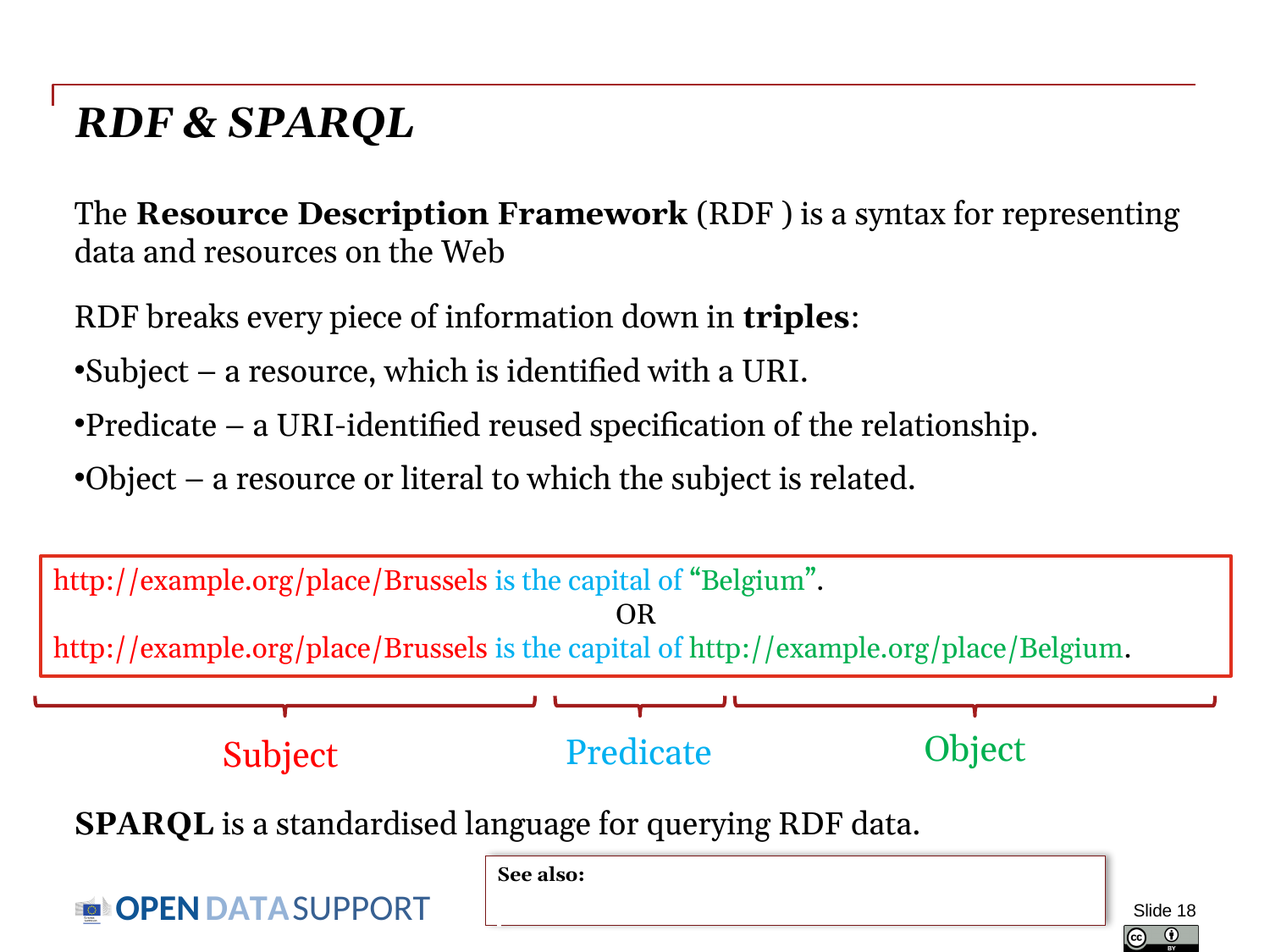

# RDF & SPARQL
The Resource Description Framework (RDF ) is a syntax for representing data and resources on the Web
RDF breaks every piece of information down in triples:
Subject – a resource, which is identified with a URI.
Predicate – a URI-identified reused specification of the relationship.
Object – a resource or literal to which the subject is related.

SPARQL is a standardised language for querying RDF data.

http://example.org/place/Brussels is the capital of “Belgium”.
OR
http://example.org/place/Brussels is the capital of http://example.org/place/Belgium.

Object
Predicate
Subject
See also:
http://www.slideshare.net/OpenDataSupport/introduction-to-rdf-sparql
Slide 18